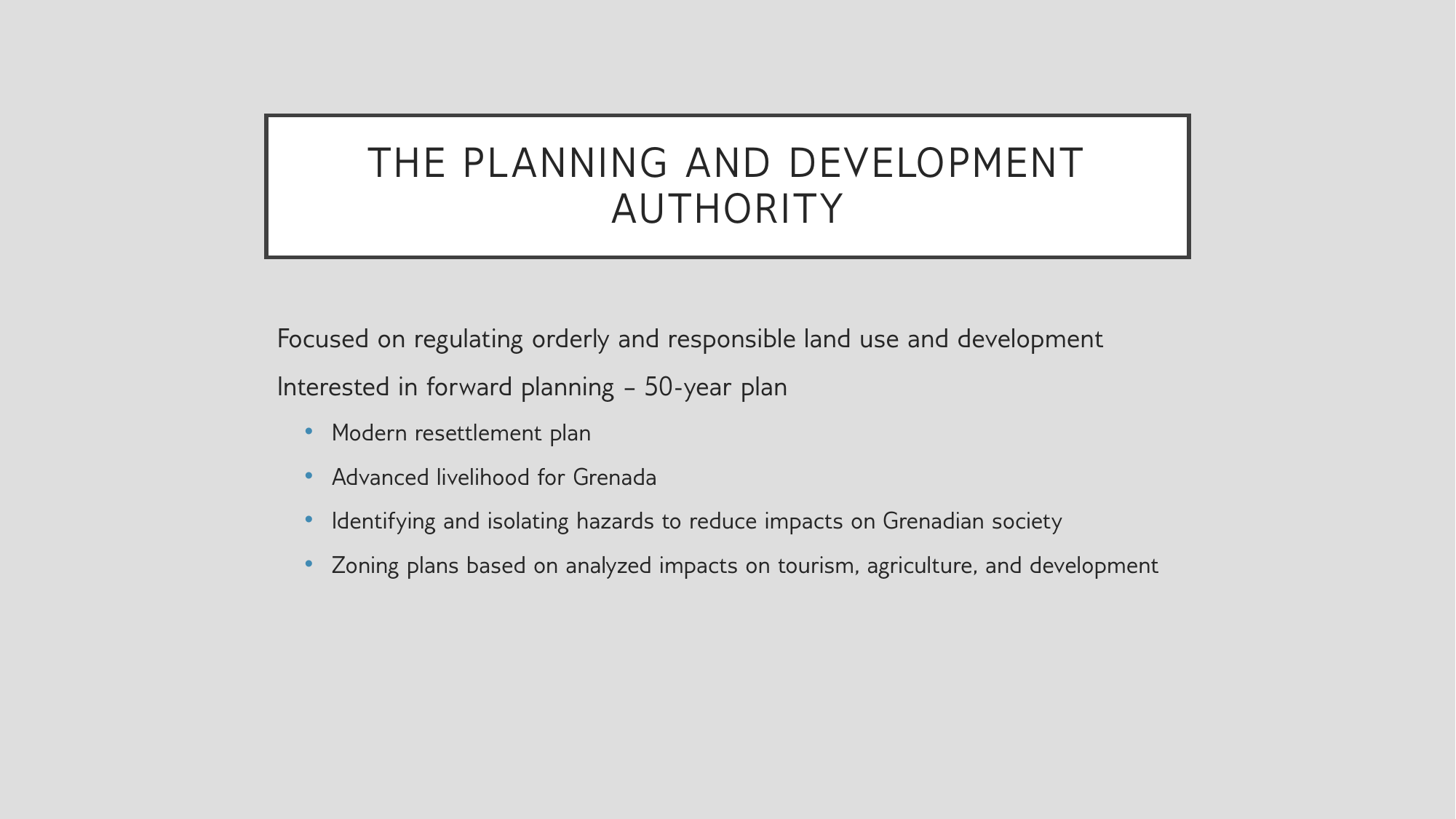

# The Planning and Development Authority
Focused on regulating orderly and responsible land use and development
Interested in forward planning – 50-year plan
Modern resettlement plan
Advanced livelihood for Grenada
Identifying and isolating hazards to reduce impacts on Grenadian society
Zoning plans based on analyzed impacts on tourism, agriculture, and development